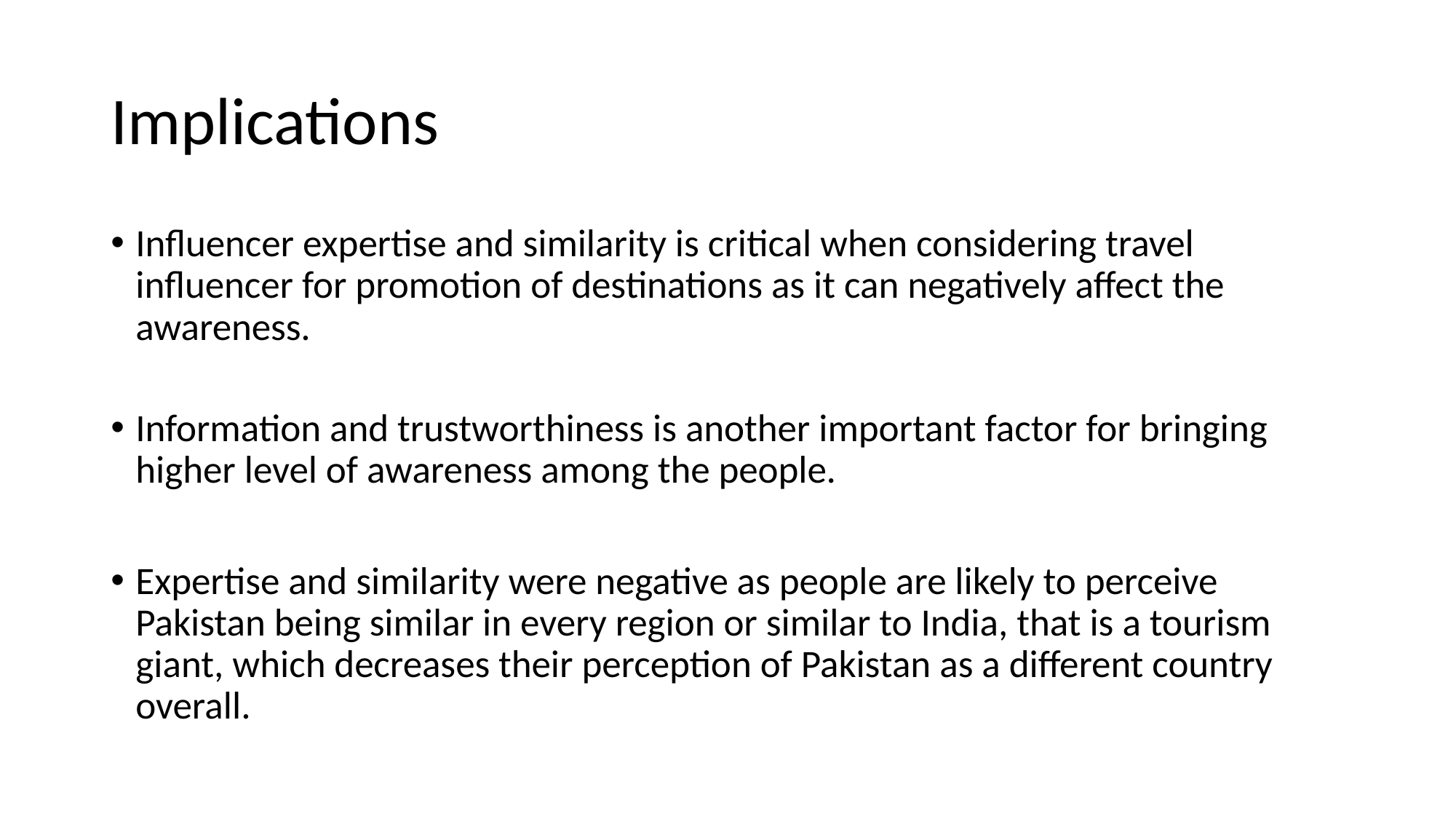

# Implications
Influencer expertise and similarity is critical when considering travel influencer for promotion of destinations as it can negatively affect the awareness.
Information and trustworthiness is another important factor for bringing higher level of awareness among the people.

Expertise and similarity were negative as people are likely to perceive Pakistan being similar in every region or similar to India, that is a tourism giant, which decreases their perception of Pakistan as a different country overall.